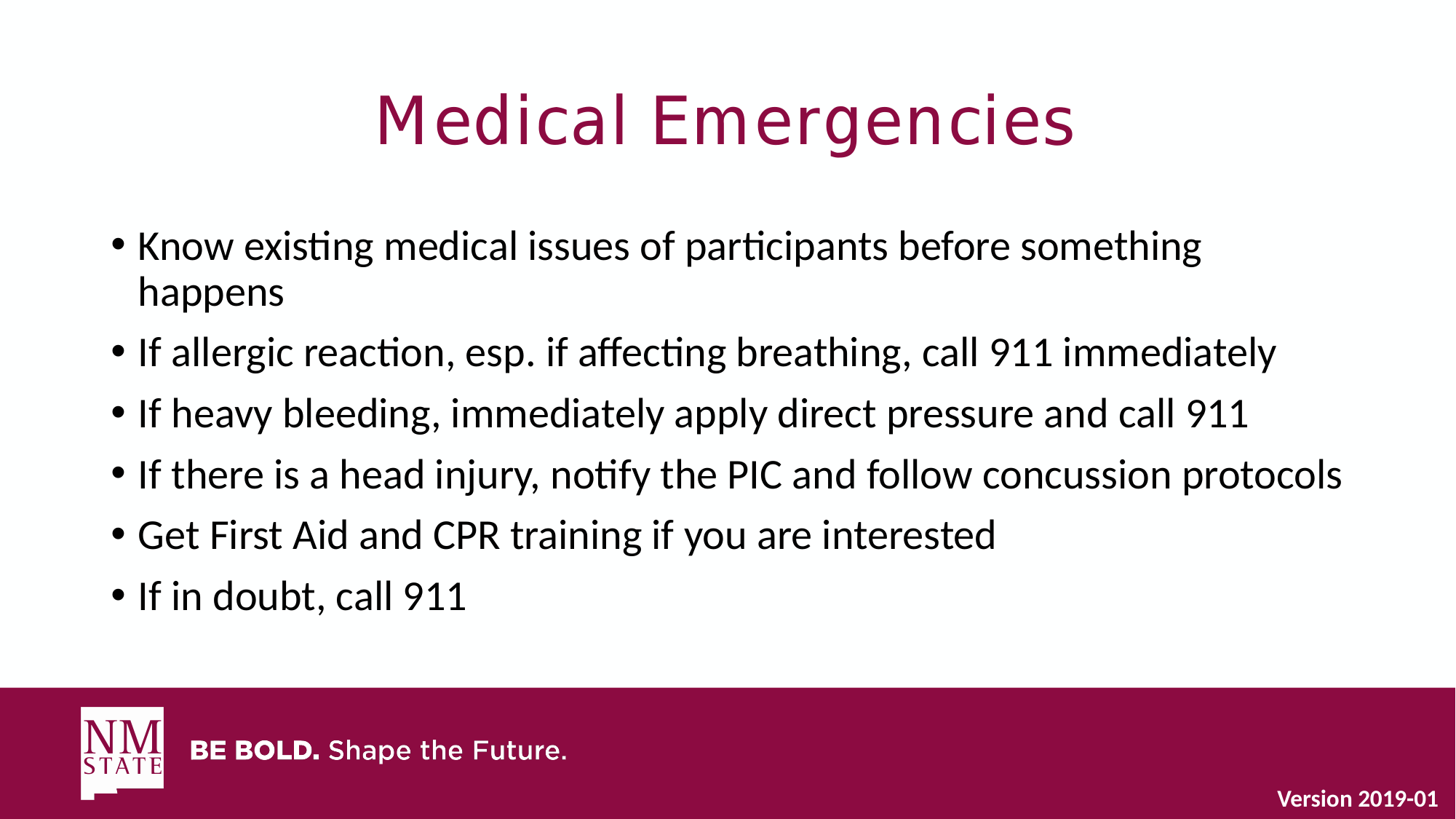

# Medical Emergencies
Know existing medical issues of participants before something happens
If allergic reaction, esp. if affecting breathing, call 911 immediately
If heavy bleeding, immediately apply direct pressure and call 911
If there is a head injury, notify the PIC and follow concussion protocols
Get First Aid and CPR training if you are interested
If in doubt, call 911
Version 2019-01